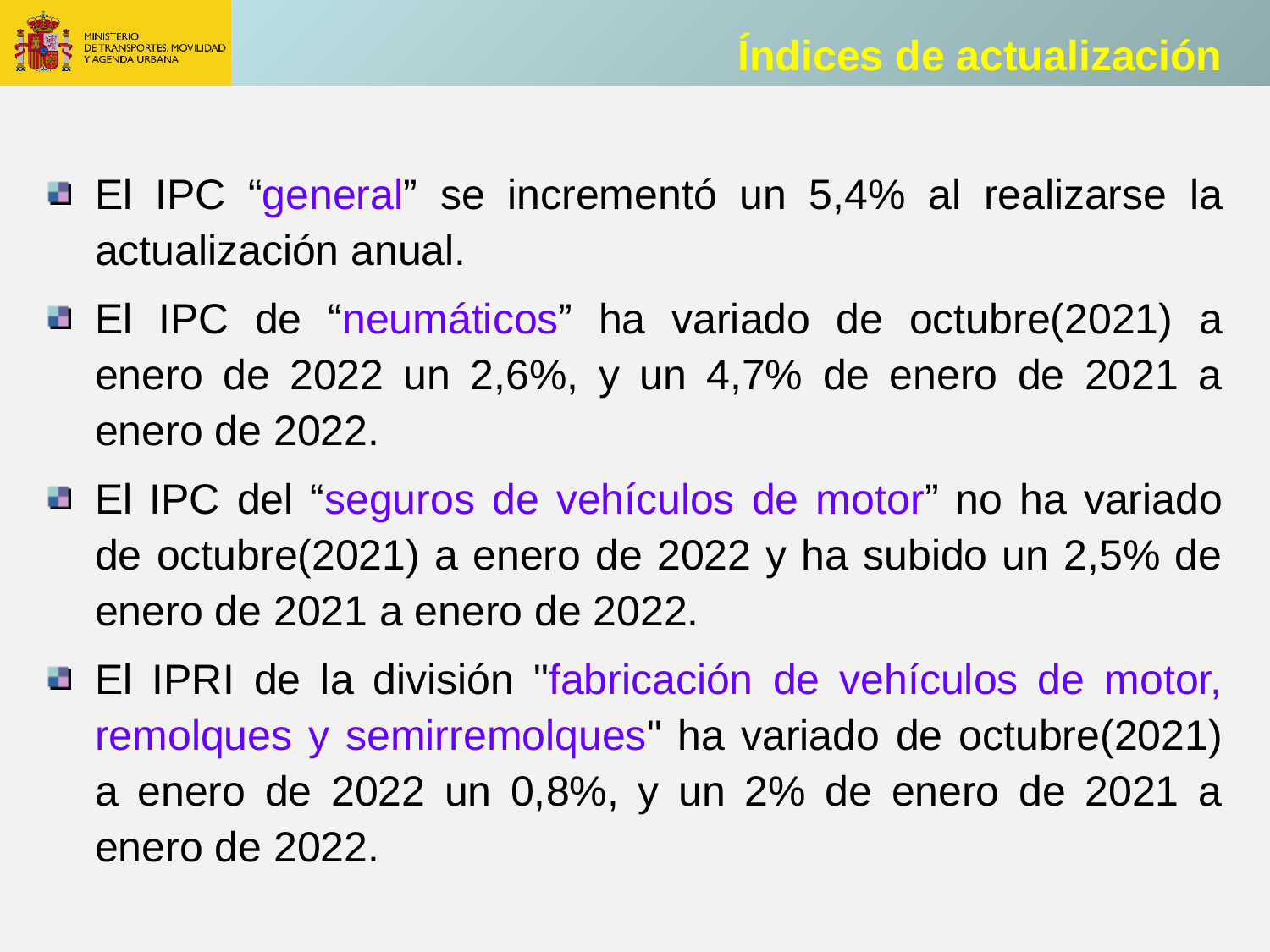

Índices de actualización
El IPC “general” se incrementó un 5,4% al realizarse la actualización anual.
El IPC de “neumáticos” ha variado de octubre(2021) a enero de 2022 un 2,6%, y un 4,7% de enero de 2021 a enero de 2022.
El IPC del “seguros de vehículos de motor” no ha variado de octubre(2021) a enero de 2022 y ha subido un 2,5% de enero de 2021 a enero de 2022.
El IPRI de la división "fabricación de vehículos de motor, remolques y semirremolques" ha variado de octubre(2021) a enero de 2022 un 0,8%, y un 2% de enero de 2021 a enero de 2022.